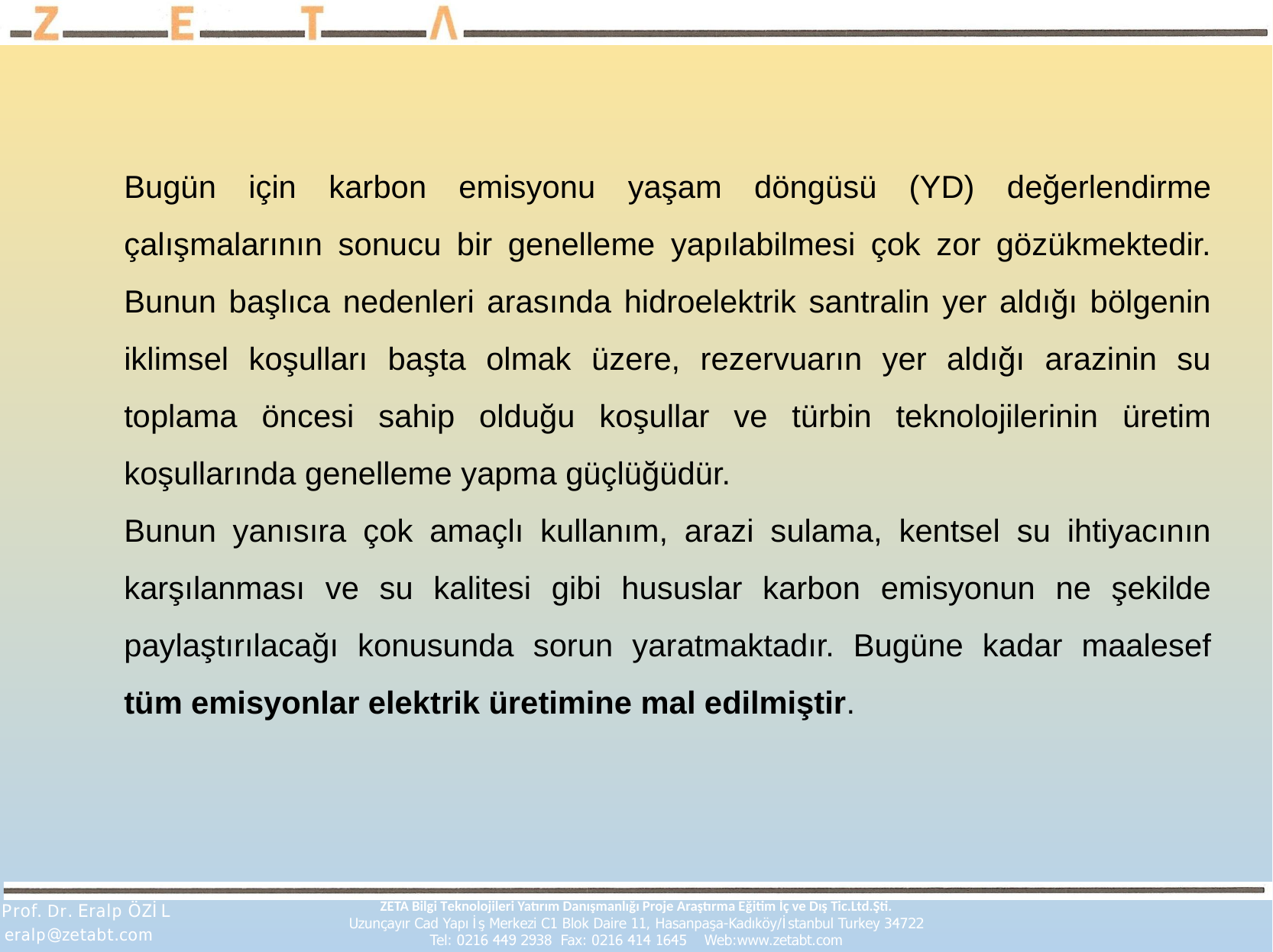

Bugün için karbon emisyonu yaşam döngüsü (YD) değerlendirme çalışmalarının sonucu bir genelleme yapılabilmesi çok zor gözükmektedir. Bunun başlıca nedenleri arasında hidroelektrik santralin yer aldığı bölgenin iklimsel koşulları başta olmak üzere, rezervuarın yer aldığı arazinin su toplama öncesi sahip olduğu koşullar ve türbin teknolojilerinin üretim koşullarında genelleme yapma güçlüğüdür.
Bunun yanısıra çok amaçlı kullanım, arazi sulama, kentsel su ihtiyacının karşılanması ve su kalitesi gibi hususlar karbon emisyonun ne şekilde paylaştırılacağı konusunda sorun yaratmaktadır. Bugüne kadar maalesef tüm emisyonlar elektrik üretimine mal edilmiştir.